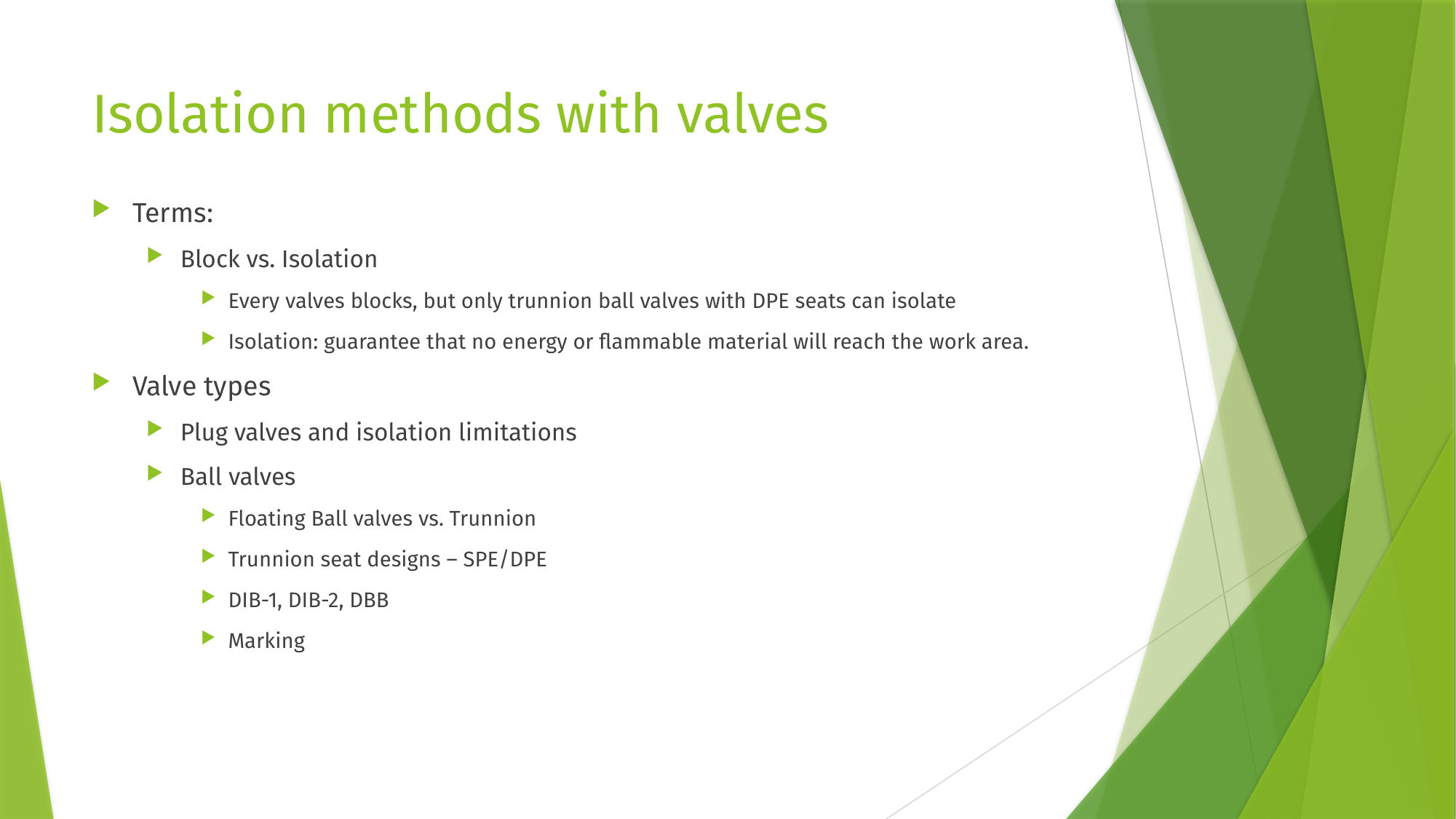

# Isolation methods with valves
Terms:
Block vs. Isolation
Every valves blocks, but only trunnion ball valves with DPE seats can isolate
Isolation: guarantee that no energy or flammable material will reach the work area.
Valve types
Plug valves and isolation limitations
Ball valves
Floating Ball valves vs. Trunnion
Trunnion seat designs – SPE/DPE
DIB-1, DIB-2, DBB
Marking